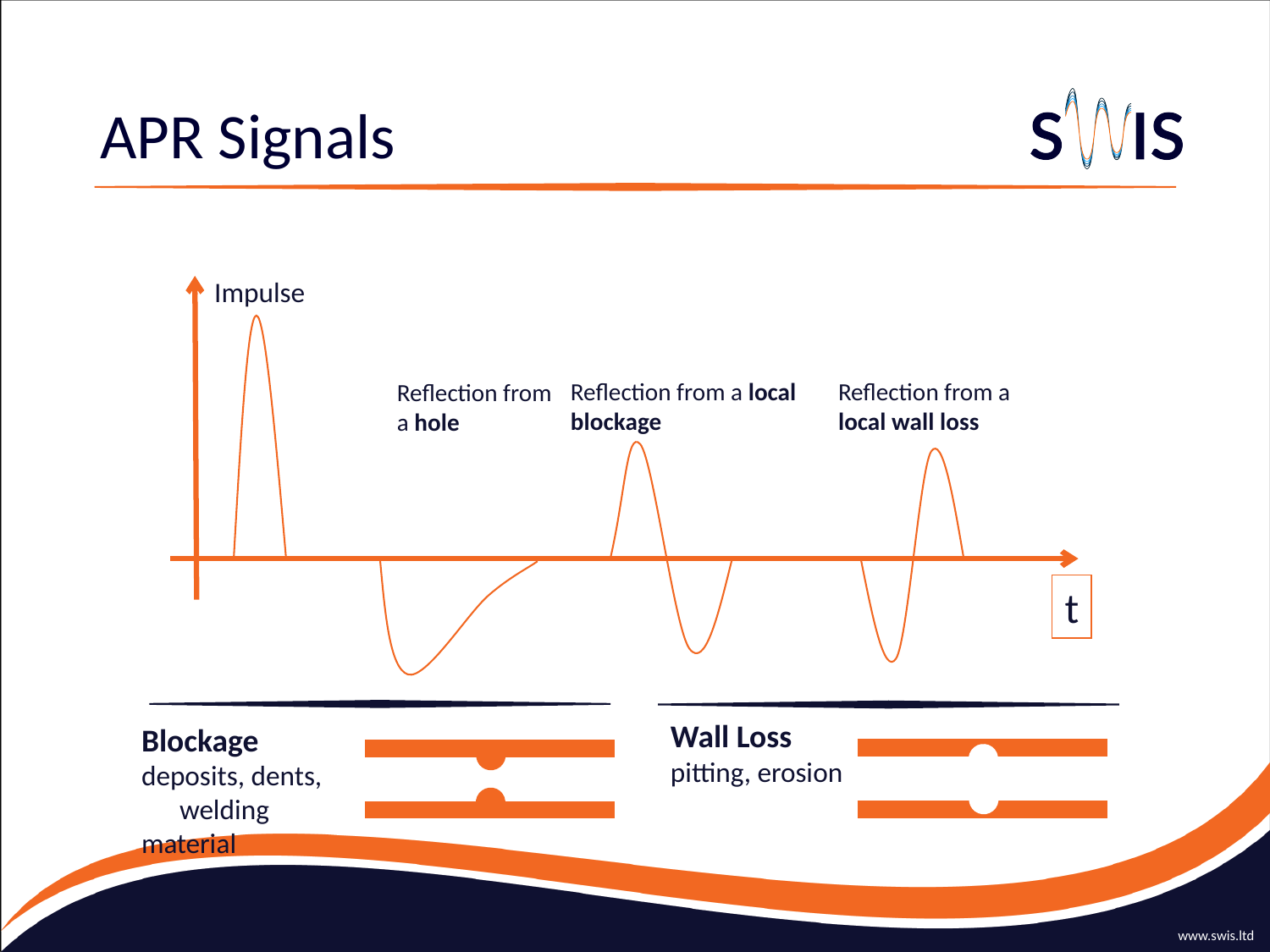

# APR Signals
Impulse

Reflection from a
local wall loss
Reflection from a local blockage
Reflection from a hole

t

Wall Loss
pitting, erosion
Blockage
deposits, dents,            welding material